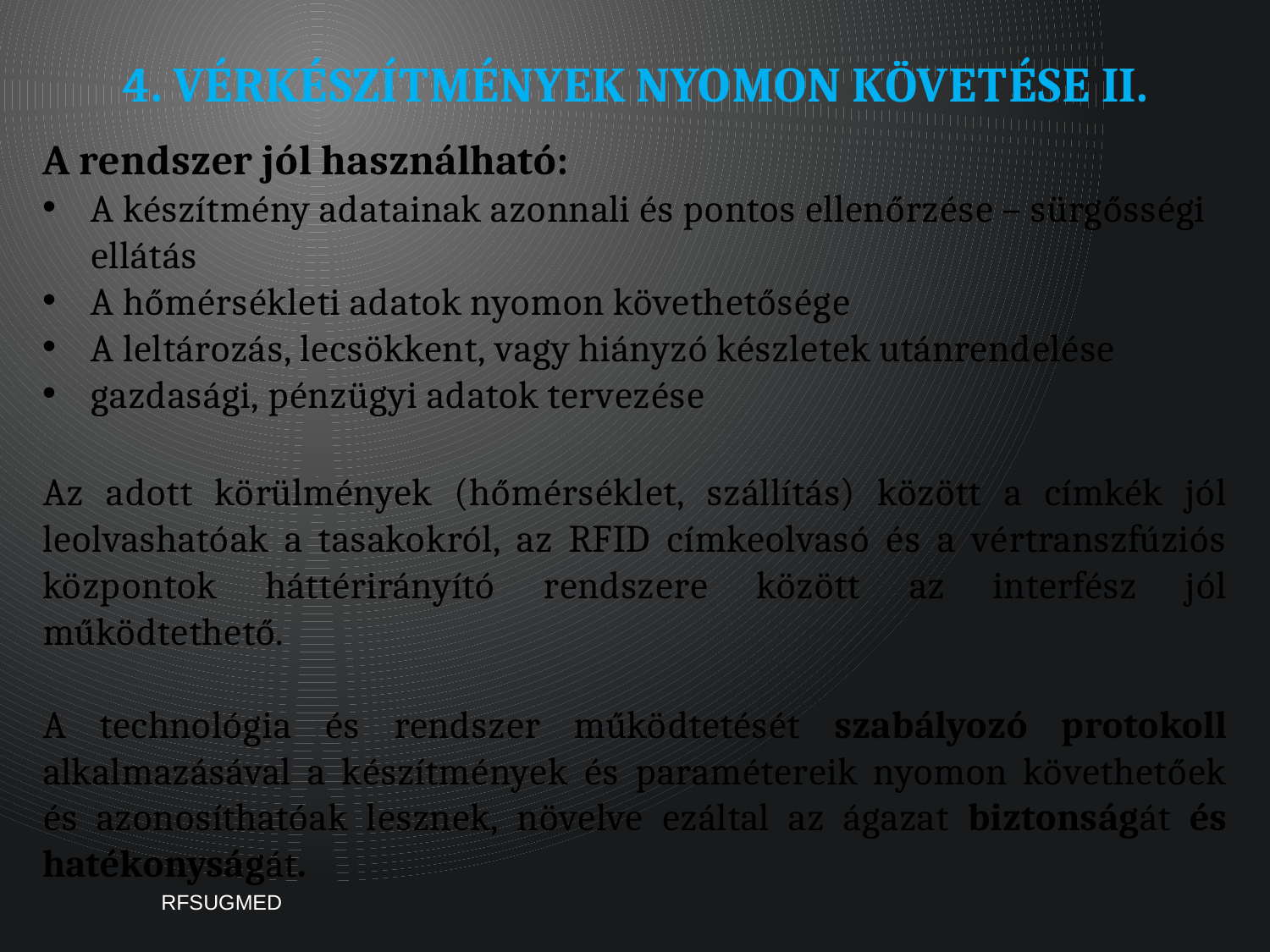

# 4. Vérkészítmények nyomon követése II.
A rendszer jól használható:
A készítmény adatainak azonnali és pontos ellenőrzése – sürgősségi ellátás
A hőmérsékleti adatok nyomon követhetősége
A leltározás, lecsökkent, vagy hiányzó készletek utánrendelése
gazdasági, pénzügyi adatok tervezése

Az adott körülmények (hőmérséklet, szállítás) között a címkék jól leolvashatóak a tasakokról, az RFID címkeolvasó és a vértranszfúziós központok háttérirányító rendszere között az interfész jól működtethető.

A technológia és rendszer működtetését szabályozó protokoll alkalmazásával a készítmények és paramétereik nyomon követhetőek és azonosíthatóak lesznek, növelve ezáltal az ágazat biztonságát és hatékonyságát.
RFSUGMED